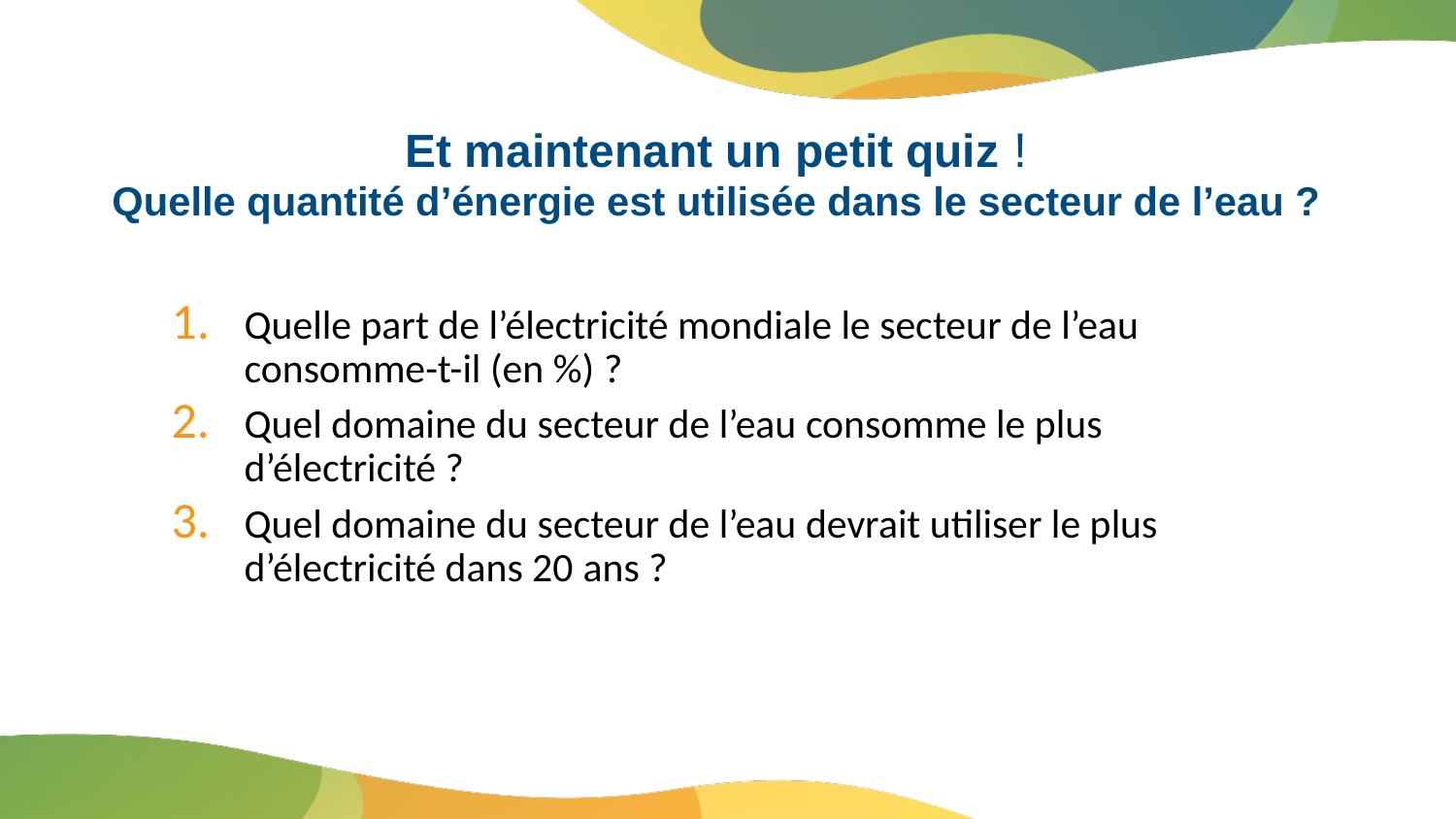

# Et maintenant un petit quiz ! Quelle quantité d’énergie est utilisée dans le secteur de l’eau ?
Quelle part de l’électricité mondiale le secteur de l’eau consomme-t-il (en %) ?
Quel domaine du secteur de l’eau consomme le plus d’électricité ?
Quel domaine du secteur de l’eau devrait utiliser le plus d’électricité dans 20 ans ?